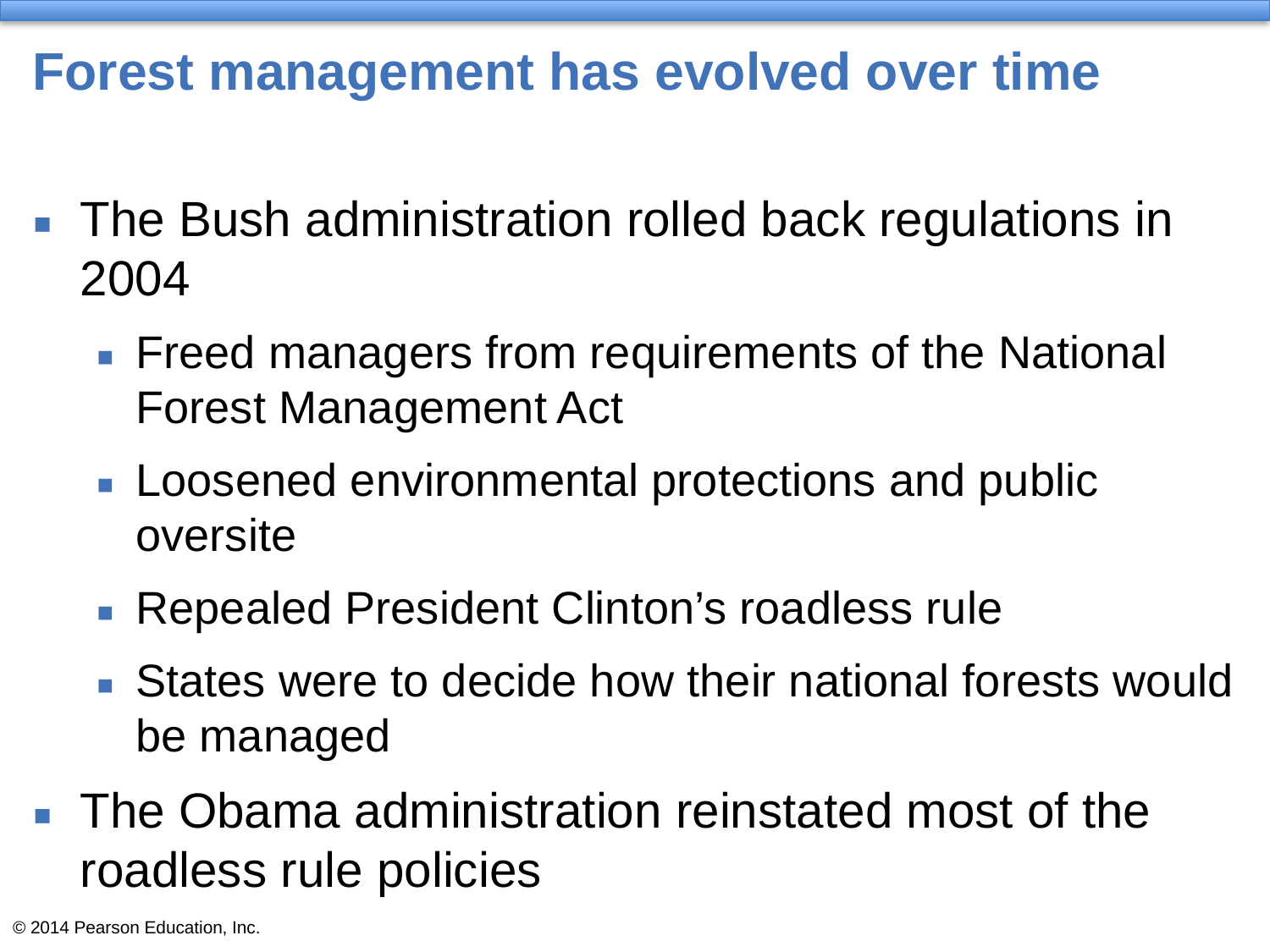

# Forest management has evolved over time
The Bush administration rolled back regulations in 2004
Freed managers from requirements of the National Forest Management Act
Loosened environmental protections and public oversite
Repealed President Clinton’s roadless rule
States were to decide how their national forests would be managed
The Obama administration reinstated most of the roadless rule policies